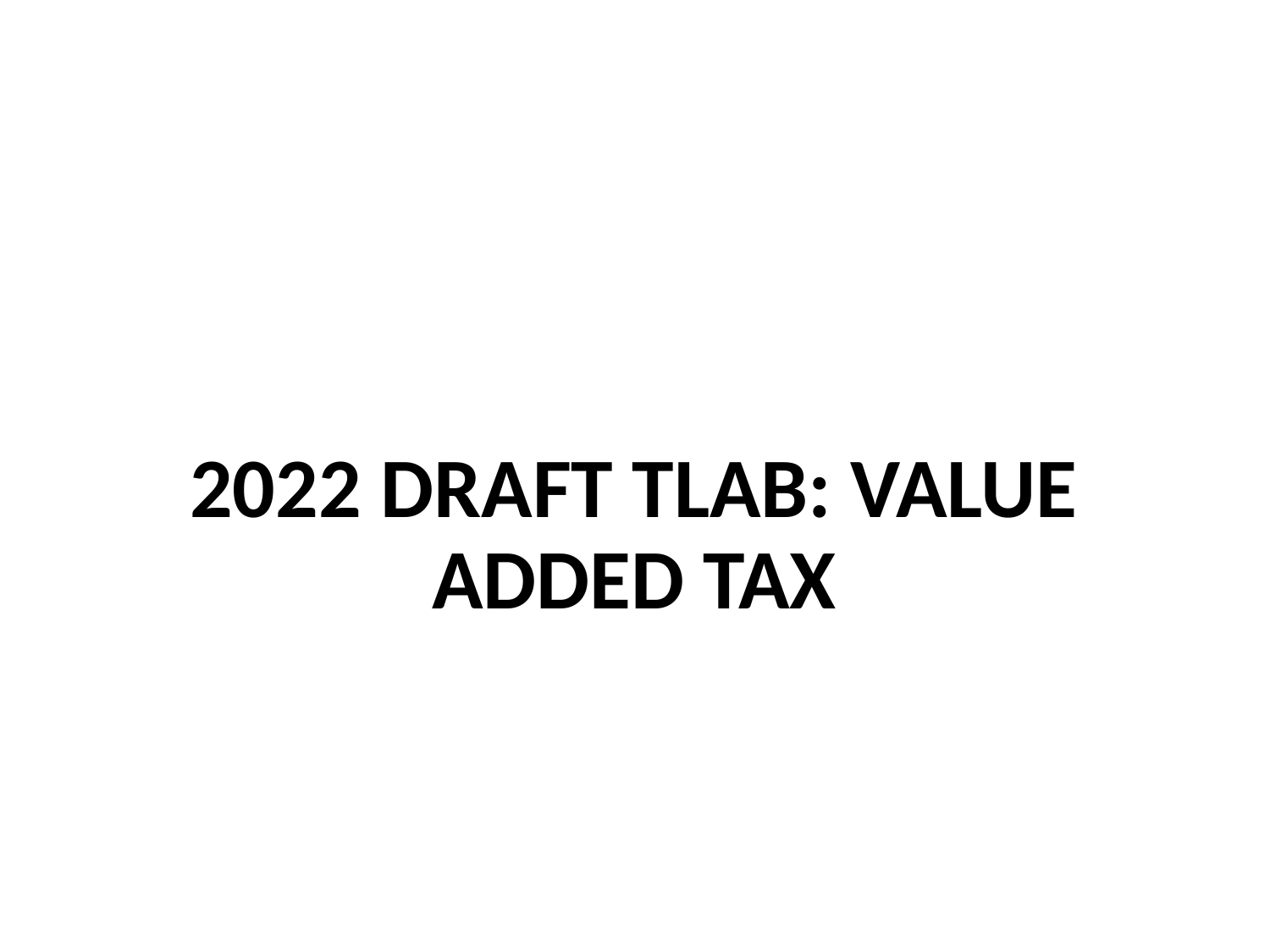

# 2022 DRAFT TLAB: VALUE ADDED TAX